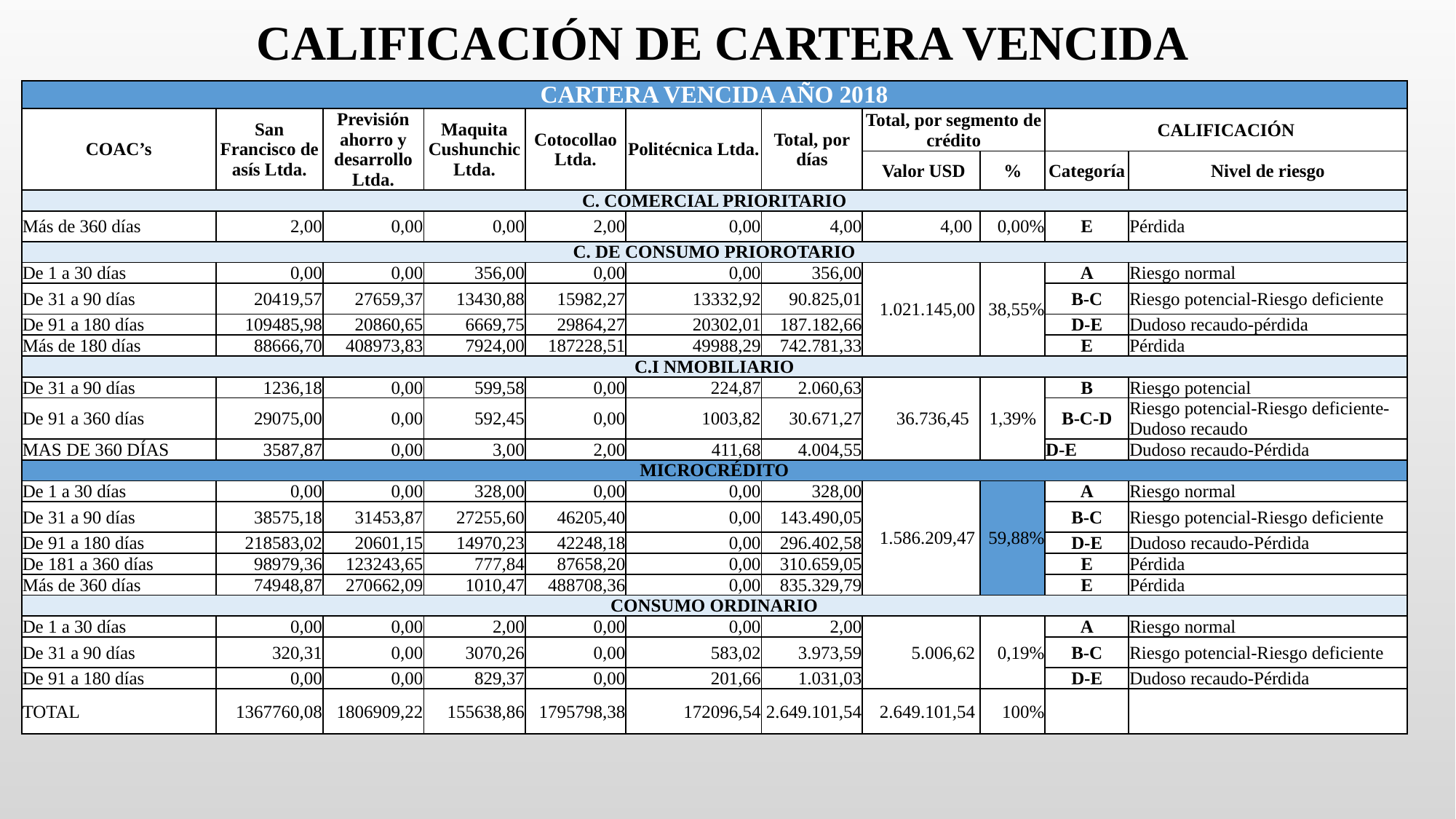

# CALIFICACIÓN DE CARTERA VENCIDA
| CARTERA VENCIDA AÑO 2018 |  |  |  |  |  |  |  |  |  |  |
| --- | --- | --- | --- | --- | --- | --- | --- | --- | --- | --- |
| COAC’s | San Francisco de asís Ltda. | Previsión ahorro y desarrollo Ltda. | Maquita Cushunchic Ltda. | Cotocollao Ltda. | Politécnica Ltda. | Total, por días | Total, por segmento de crédito |  | CALIFICACIÓN |  |
|  |  |  |  |  |  |  | Valor USD | % | Categoría | Nivel de riesgo |
| C. COMERCIAL PRIORITARIO |  |  |  |  |  |  |  |  |  |  |
| Más de 360 días | 2,00 | 0,00 | 0,00 | 2,00 | 0,00 | 4,00 | 4,00 | 0,00% | E | Pérdida |
| C. DE CONSUMO PRIOROTARIO |  |  |  |  |  |  |  |  |  |  |
| De 1 a 30 días | 0,00 | 0,00 | 356,00 | 0,00 | 0,00 | 356,00 | 1.021.145,00 | 38,55% | A | Riesgo normal |
| De 31 a 90 días | 20419,57 | 27659,37 | 13430,88 | 15982,27 | 13332,92 | 90.825,01 |  |  | B-C | Riesgo potencial-Riesgo deficiente |
| De 91 a 180 días | 109485,98 | 20860,65 | 6669,75 | 29864,27 | 20302,01 | 187.182,66 |  |  | D-E | Dudoso recaudo-pérdida |
| Más de 180 días | 88666,70 | 408973,83 | 7924,00 | 187228,51 | 49988,29 | 742.781,33 |  |  | E | Pérdida |
| C.I NMOBILIARIO |  |  |  |  |  |  |  |  |  |  |
| De 31 a 90 días | 1236,18 | 0,00 | 599,58 | 0,00 | 224,87 | 2.060,63 | 36.736,45 | 1,39% | B | Riesgo potencial |
| De 91 a 360 días | 29075,00 | 0,00 | 592,45 | 0,00 | 1003,82 | 30.671,27 |  |  | B-C-D | Riesgo potencial-Riesgo deficiente-Dudoso recaudo |
| MAS DE 360 DÍAS | 3587,87 | 0,00 | 3,00 | 2,00 | 411,68 | 4.004,55 |  |  | D-E | Dudoso recaudo-Pérdida |
| MICROCRÉDITO |  |  |  |  |  |  |  |  |  |  |
| De 1 a 30 días | 0,00 | 0,00 | 328,00 | 0,00 | 0,00 | 328,00 | 1.586.209,47 | 59,88% | A | Riesgo normal |
| De 31 a 90 días | 38575,18 | 31453,87 | 27255,60 | 46205,40 | 0,00 | 143.490,05 |  |  | B-C | Riesgo potencial-Riesgo deficiente |
| De 91 a 180 días | 218583,02 | 20601,15 | 14970,23 | 42248,18 | 0,00 | 296.402,58 |  |  | D-E | Dudoso recaudo-Pérdida |
| De 181 a 360 días | 98979,36 | 123243,65 | 777,84 | 87658,20 | 0,00 | 310.659,05 |  |  | E | Pérdida |
| Más de 360 días | 74948,87 | 270662,09 | 1010,47 | 488708,36 | 0,00 | 835.329,79 |  |  | E | Pérdida |
| CONSUMO ORDINARIO |  |  |  |  |  |  |  |  |  |  |
| De 1 a 30 días | 0,00 | 0,00 | 2,00 | 0,00 | 0,00 | 2,00 | 5.006,62 | 0,19% | A | Riesgo normal |
| De 31 a 90 días | 320,31 | 0,00 | 3070,26 | 0,00 | 583,02 | 3.973,59 |  |  | B-C | Riesgo potencial-Riesgo deficiente |
| De 91 a 180 días | 0,00 | 0,00 | 829,37 | 0,00 | 201,66 | 1.031,03 |  |  | D-E | Dudoso recaudo-Pérdida |
| TOTAL | 1367760,08 | 1806909,22 | 155638,86 | 1795798,38 | 172096,54 | 2.649.101,54 | 2.649.101,54 | 100% |  |  |